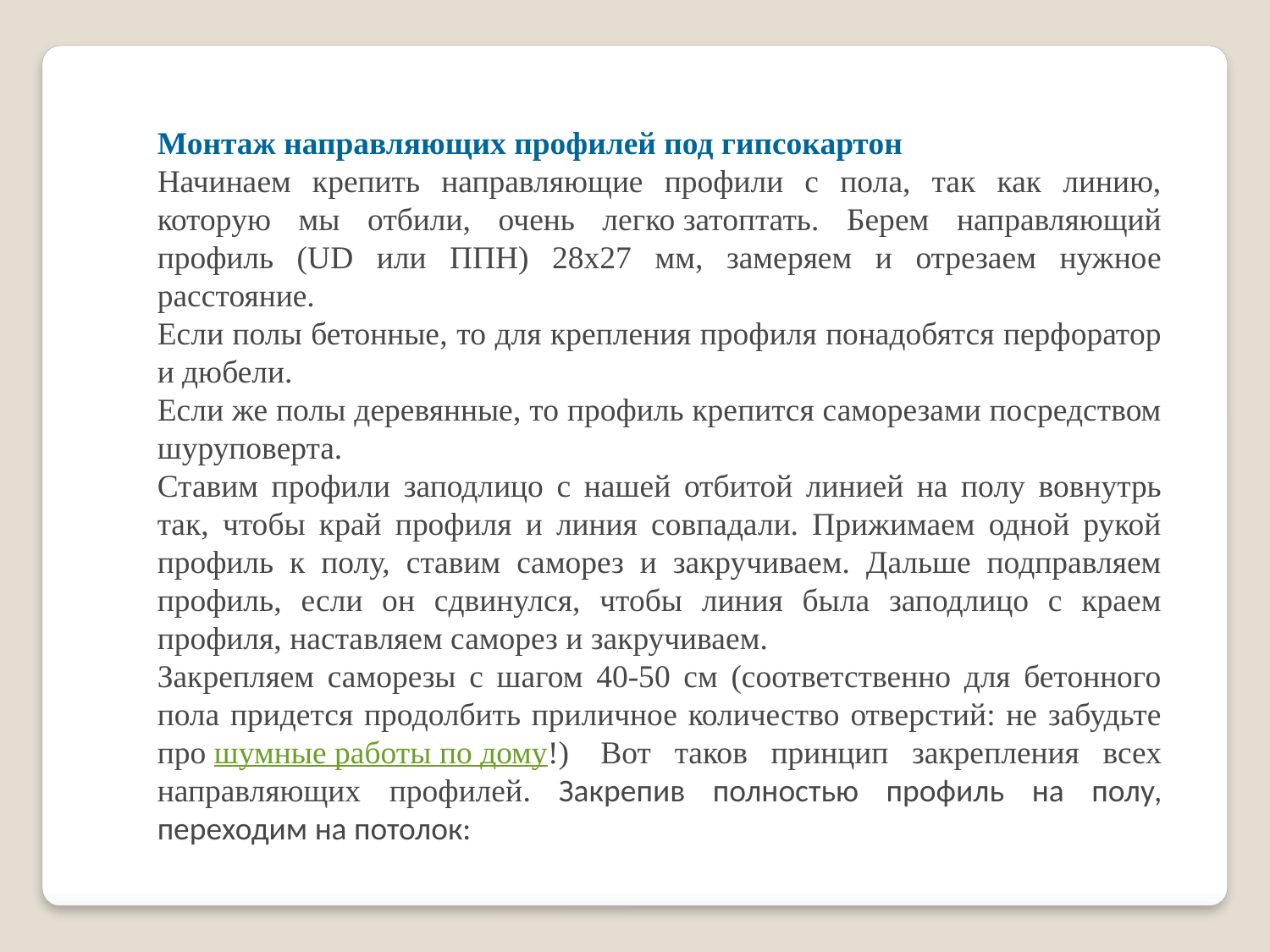

Монтаж направляющих профилей под гипсокартон
Начинаем крепить направляющие профили с пола, так как линию, которую мы отбили, очень легко затоптать. Берем направляющий профиль (UD или ППН) 28х27 мм, замеряем и отрезаем нужное расстояние.
Если полы бетонные, то для крепления профиля понадобятся перфоратор и дюбели.
Если же полы деревянные, то профиль крепится саморезами посредством шуруповерта.
Ставим профили заподлицо с нашей отбитой линией на полу вовнутрь так, чтобы край профиля и линия совпадали. Прижимаем одной рукой профиль к полу, ставим саморез и закручиваем. Дальше подправляем профиль, если он сдвинулся, чтобы линия была заподлицо с краем профиля, наставляем саморез и закручиваем.
Закрепляем саморезы с шагом 40-50 см (соответственно для бетонного пола придется продолбить приличное количество отверстий: не забудьте про шумные работы по дому!)  Вот таков принцип закрепления всех направляющих профилей. Закрепив полностью профиль на полу, переходим на потолок: